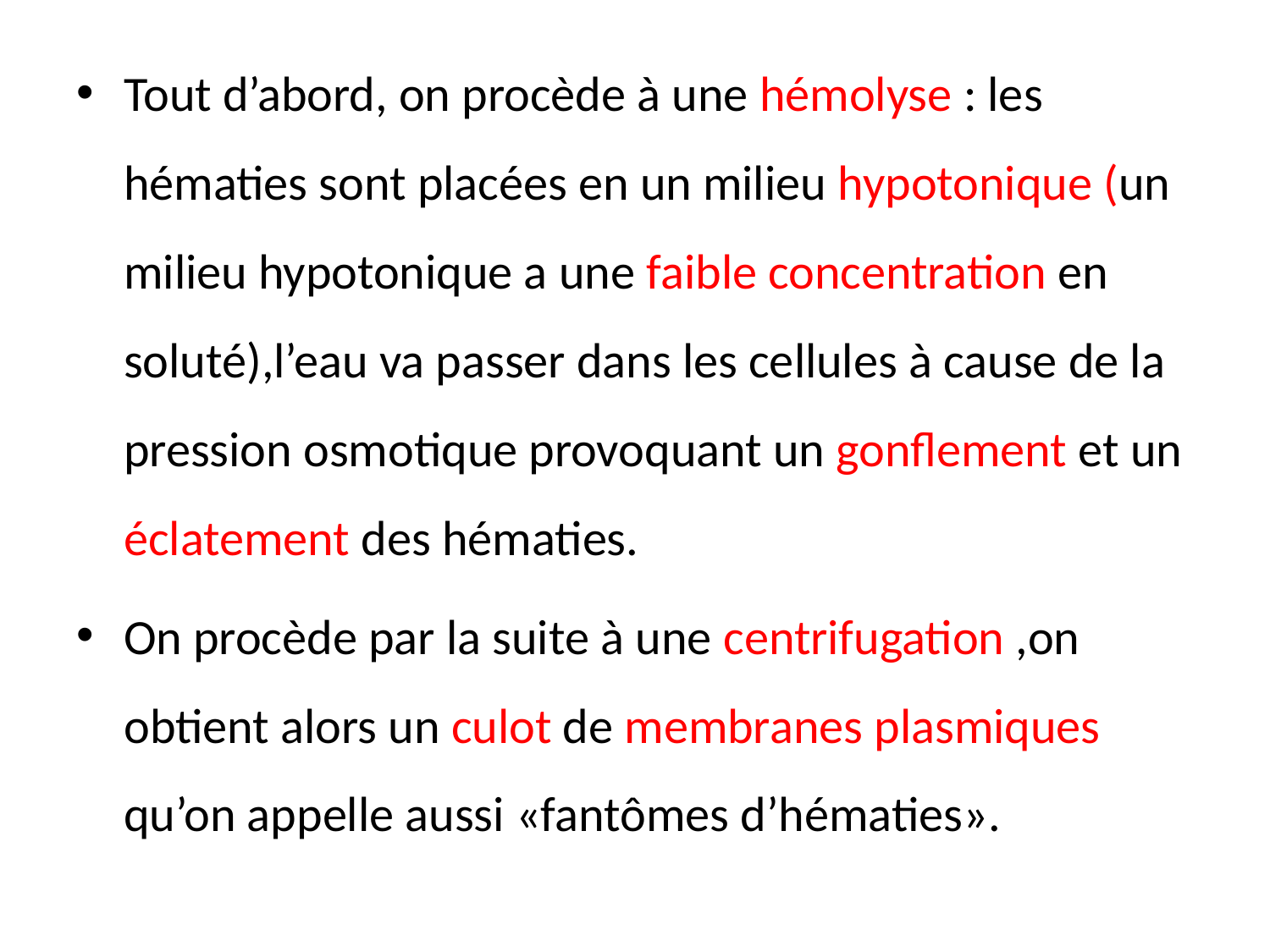

Tout d’abord, on procède à une hémolyse : les hématies sont placées en un milieu hypotonique (un milieu hypotonique a une faible concentration en soluté),l’eau va passer dans les cellules à cause de la pression osmotique provoquant un gonflement et un éclatement des hématies.
On procède par la suite à une centrifugation ,on obtient alors un culot de membranes plasmiques qu’on appelle aussi «fantômes d’hématies».